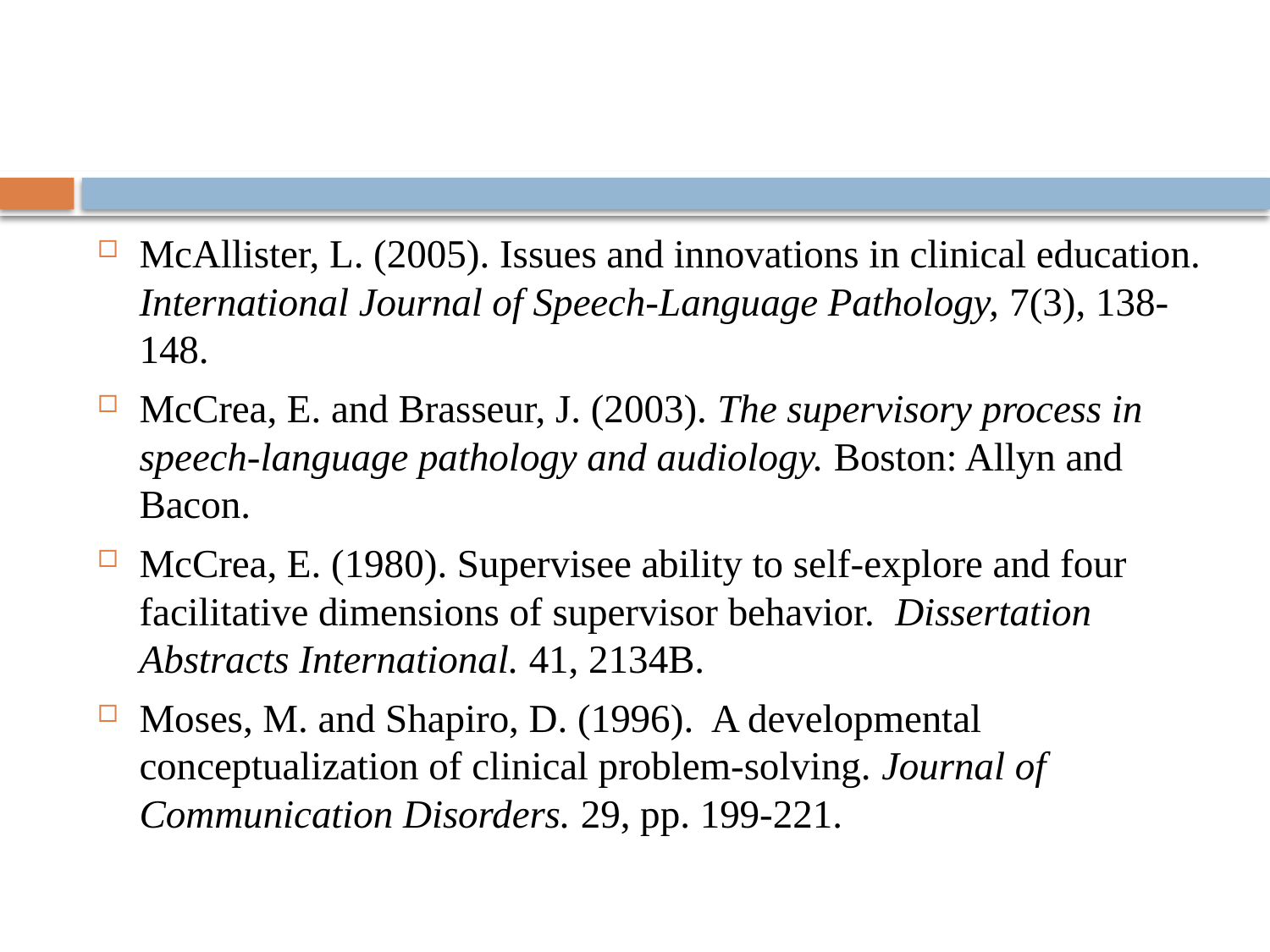

#
McAllister, L. (2005). Issues and innovations in clinical education. International Journal of Speech-Language Pathology, 7(3), 138-148.
McCrea, E. and Brasseur, J. (2003). The supervisory process in speech-language pathology and audiology. Boston: Allyn and Bacon.
McCrea, E. (1980). Supervisee ability to self-explore and four facilitative dimensions of supervisor behavior.  Dissertation Abstracts International. 41, 2134B.
Moses, M. and Shapiro, D. (1996).  A developmental conceptualization of clinical problem-solving. Journal of Communication Disorders. 29, pp. 199-221.